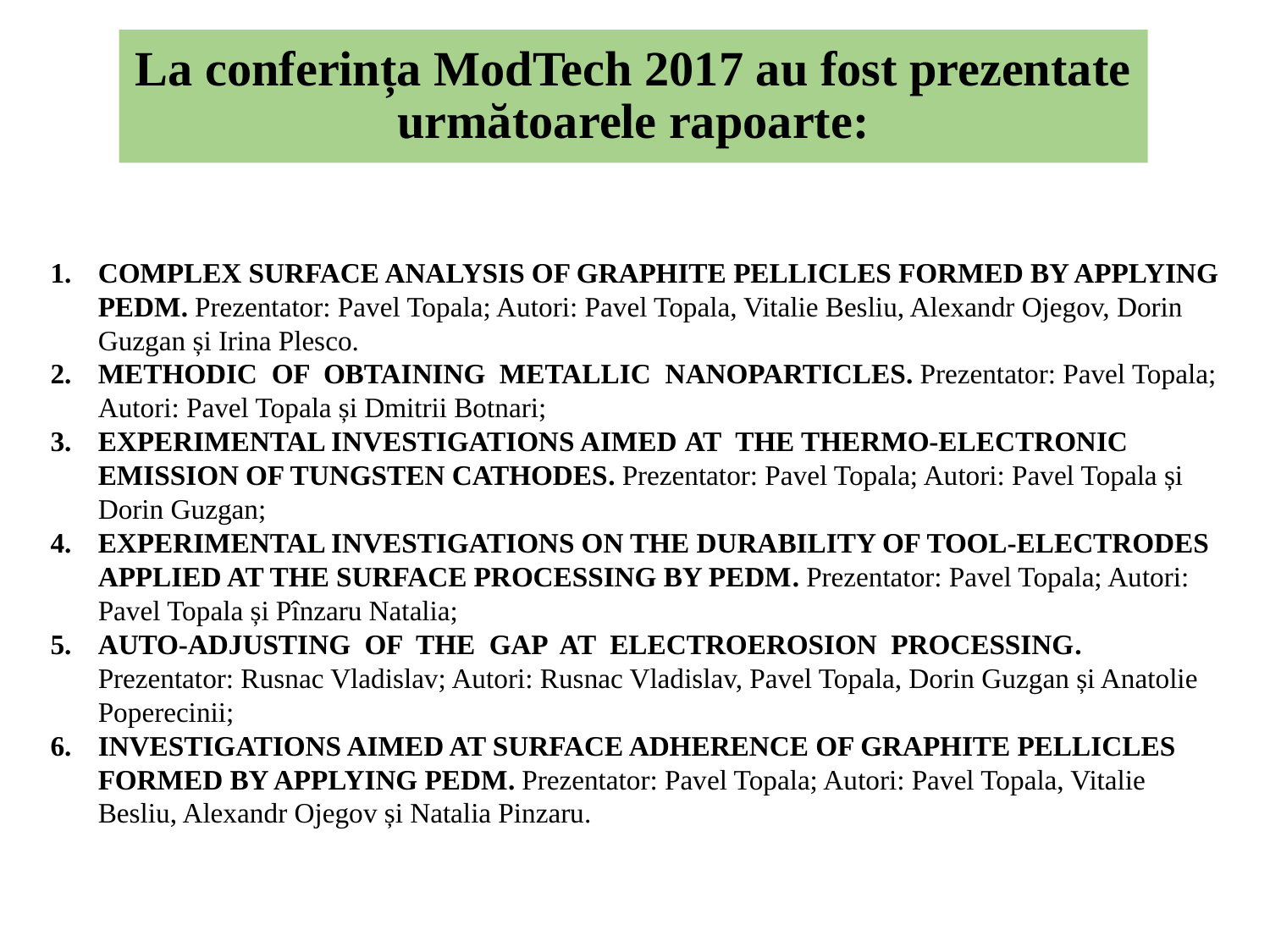

# La conferința ModTech 2017 au fost prezentate următoarele rapoarte:
COMPLEX SURFACE ANALYSIS OF GRAPHITE PELLICLES FORMED BY APPLYING PEDM. Prezentator: Pavel Topala; Autori: Pavel Topala, Vitalie Besliu, Alexandr Ojegov, Dorin Guzgan și Irina Plesco.
METHODIC  OF  OBTAINING  METALLIC  NANOPARTICLES. Prezentator: Pavel Topala; Autori: Pavel Topala și Dmitrii Botnari;
EXPERIMENTAL INVESTIGATIONS AIMED AT  THE THERMO-ELECTRONIC EMISSION OF TUNGSTEN CATHODES. Prezentator: Pavel Topala; Autori: Pavel Topala și Dorin Guzgan;
EXPERIMENTAL INVESTIGATIONS ON THE DURABILITY OF TOOL-ELECTRODES APPLIED AT THE SURFACE PROCESSING BY PEDM. Prezentator: Pavel Topala; Autori: Pavel Topala și Pînzaru Natalia;
AUTO-ADJUSTING  OF  THE  GAP  AT  ELECTROEROSION  PROCESSING. Prezentator: Rusnac Vladislav; Autori: Rusnac Vladislav, Pavel Topala, Dorin Guzgan și Anatolie Poperecinii;
INVESTIGATIONS AIMED AT SURFACE ADHERENCE OF GRAPHITE PELLICLES FORMED BY APPLYING PEDM. Prezentator: Pavel Topala; Autori: Pavel Topala, Vitalie Besliu, Alexandr Ojegov și Natalia Pinzaru.